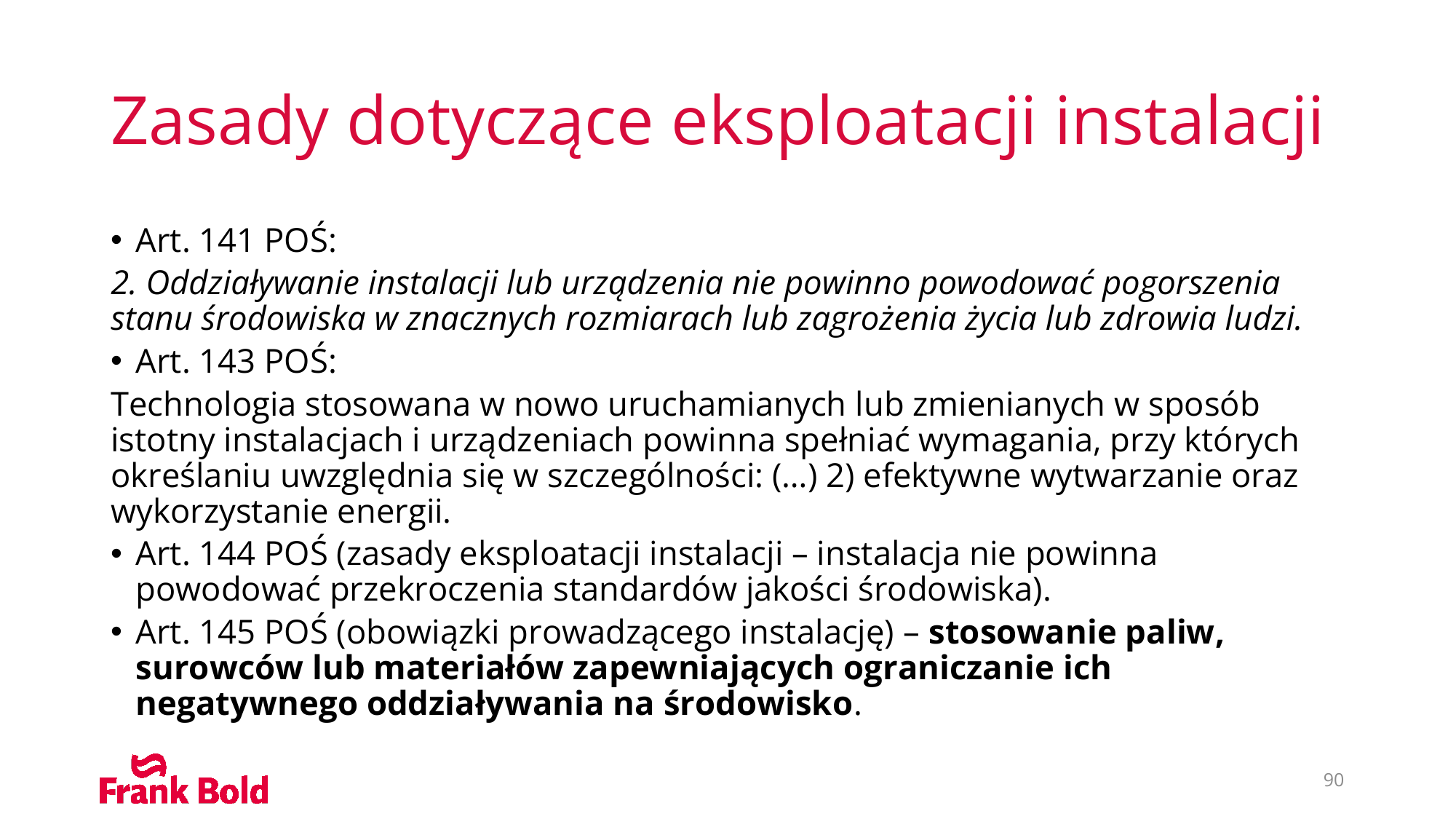

# Zasady dotyczące eksploatacji instalacji
Art. 141 POŚ:
2. Oddziaływanie instalacji lub urządzenia nie powinno powodować pogorszenia stanu środowiska w znacznych rozmiarach lub zagrożenia życia lub zdrowia ludzi.
Art. 143 POŚ:
Technologia stosowana w nowo uruchamianych lub zmienianych w sposób istotny instalacjach i urządzeniach powinna spełniać wymagania, przy których określaniu uwzględnia się w szczególności: (…) 2) efektywne wytwarzanie oraz wykorzystanie energii.
Art. 144 POŚ (zasady eksploatacji instalacji – instalacja nie powinna powodować przekroczenia standardów jakości środowiska).
Art. 145 POŚ (obowiązki prowadzącego instalację) – stosowanie paliw, surowców lub materiałów zapewniających ograniczanie ich negatywnego oddziaływania na środowisko.
90